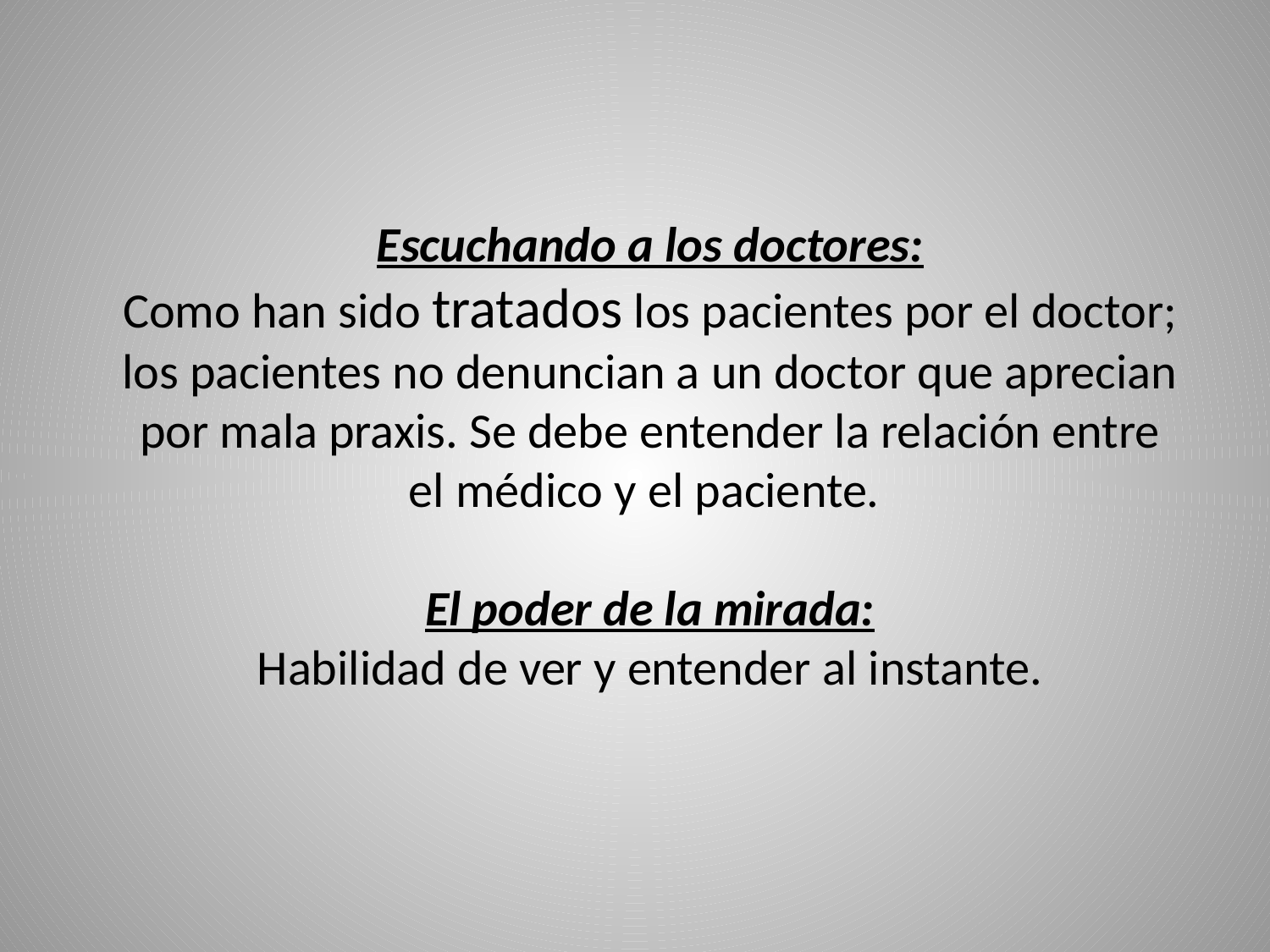

Escuchando a los doctores:
Como han sido tratados los pacientes por el doctor; los pacientes no denuncian a un doctor que aprecian por mala praxis. Se debe entender la relación entre el médico y el paciente.

El poder de la mirada:
Habilidad de ver y entender al instante.